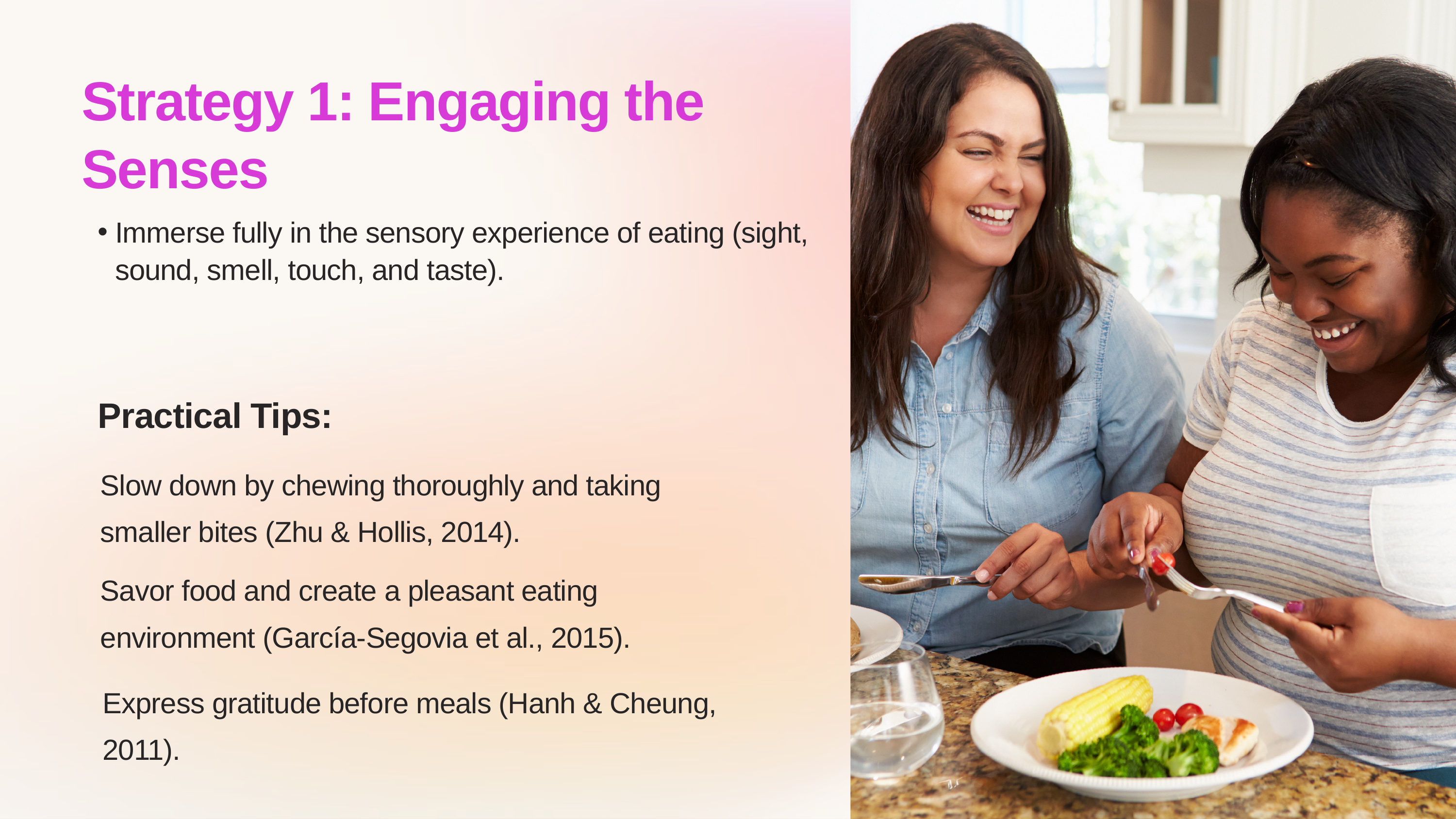

Strategy 1: Engaging the Senses

Immerse fully in the sensory experience of eating (sight, sound, smell, touch, and taste).

Practical Tips:

Slow down by chewing thoroughly and taking smaller bites (Zhu & Hollis, 2014).

Savor food and create a pleasant eating environment (García-Segovia et al., 2015).

Express gratitude before meals (Hanh & Cheung, 2011).